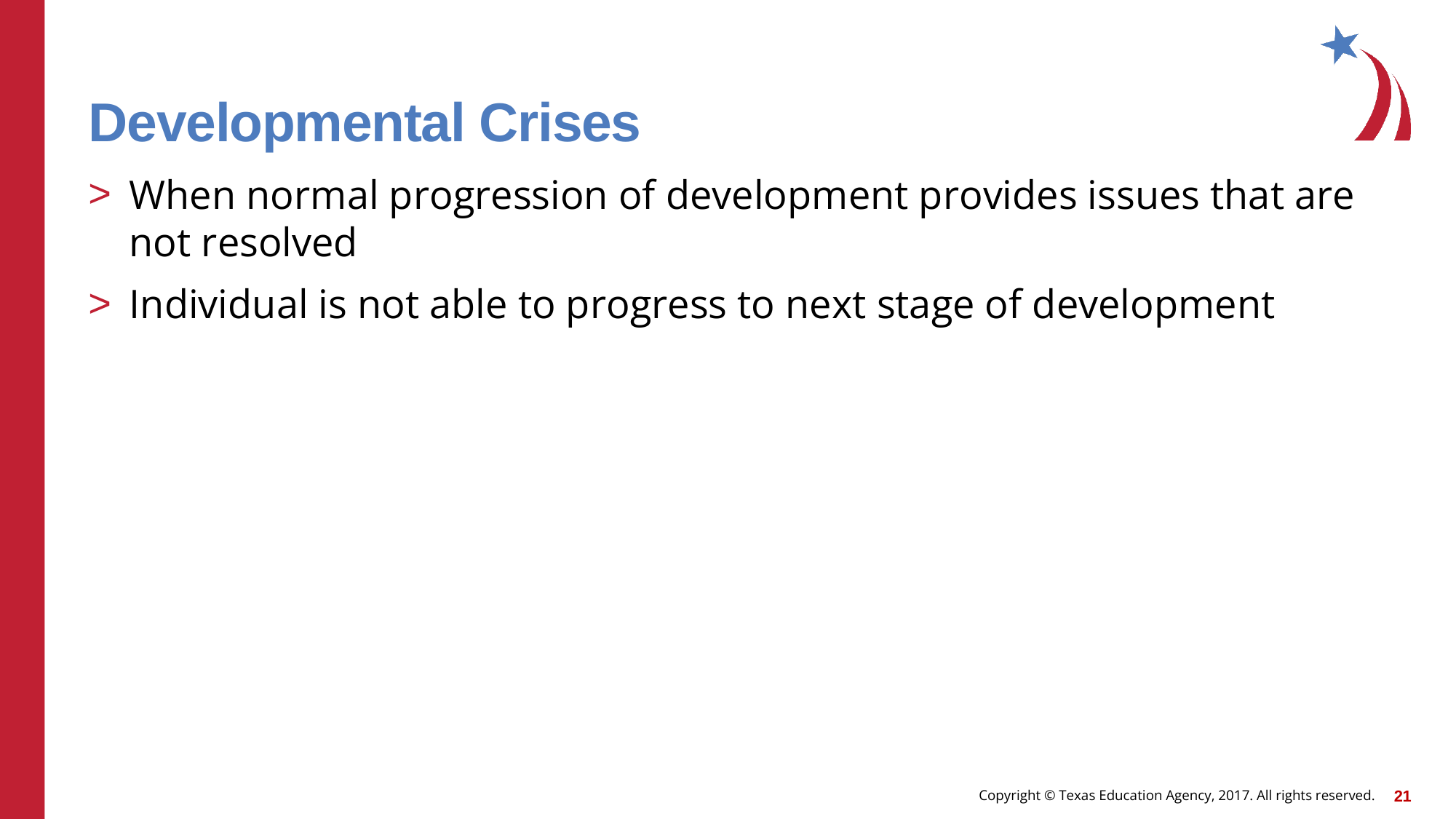

# Developmental Crises
When normal progression of development provides issues that are not resolved
Individual is not able to progress to next stage of development